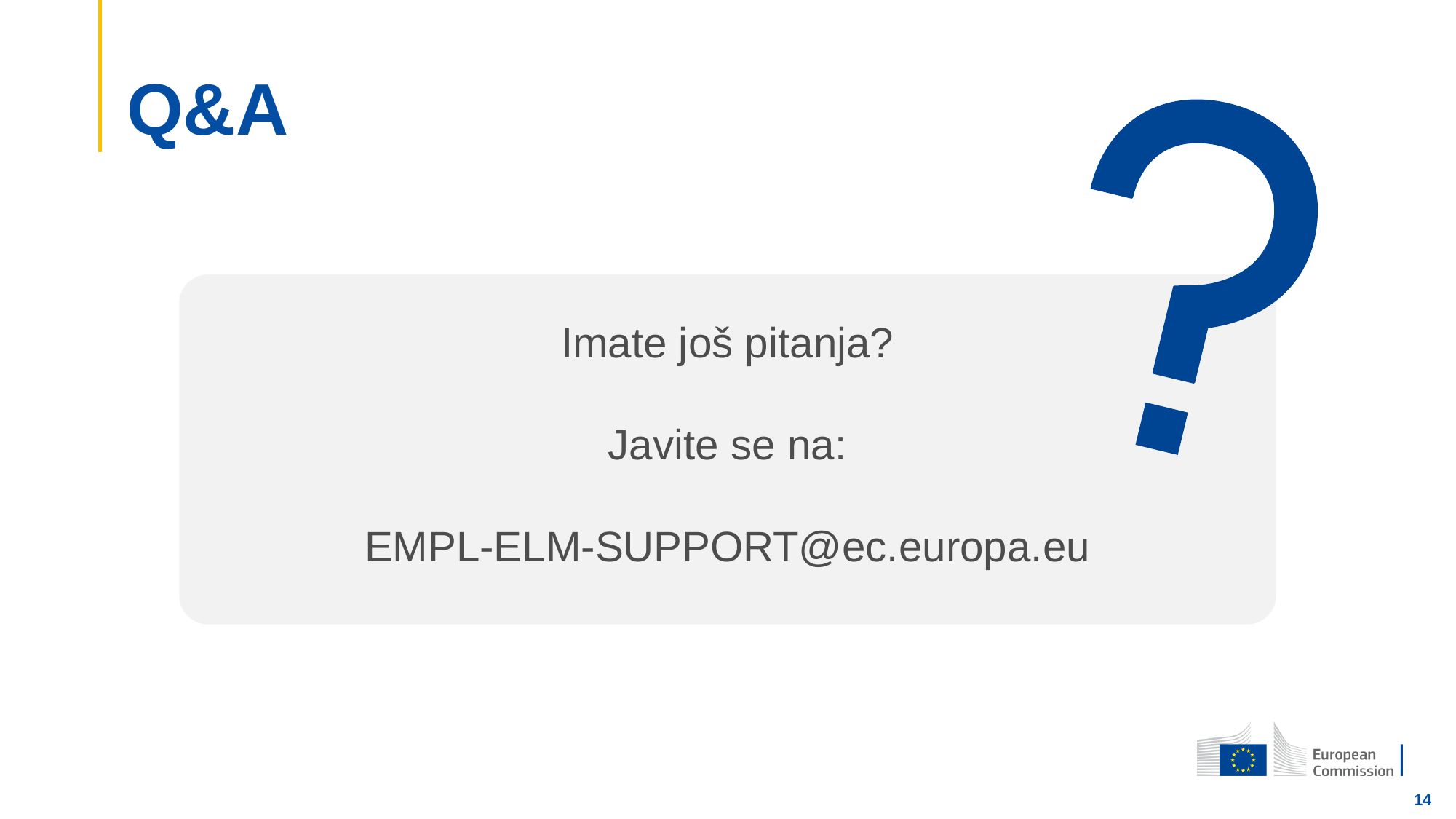

# Q&A

Imate još pitanja?

Javite se na:

EMPL-ELM-SUPPORT@ec.europa.eu